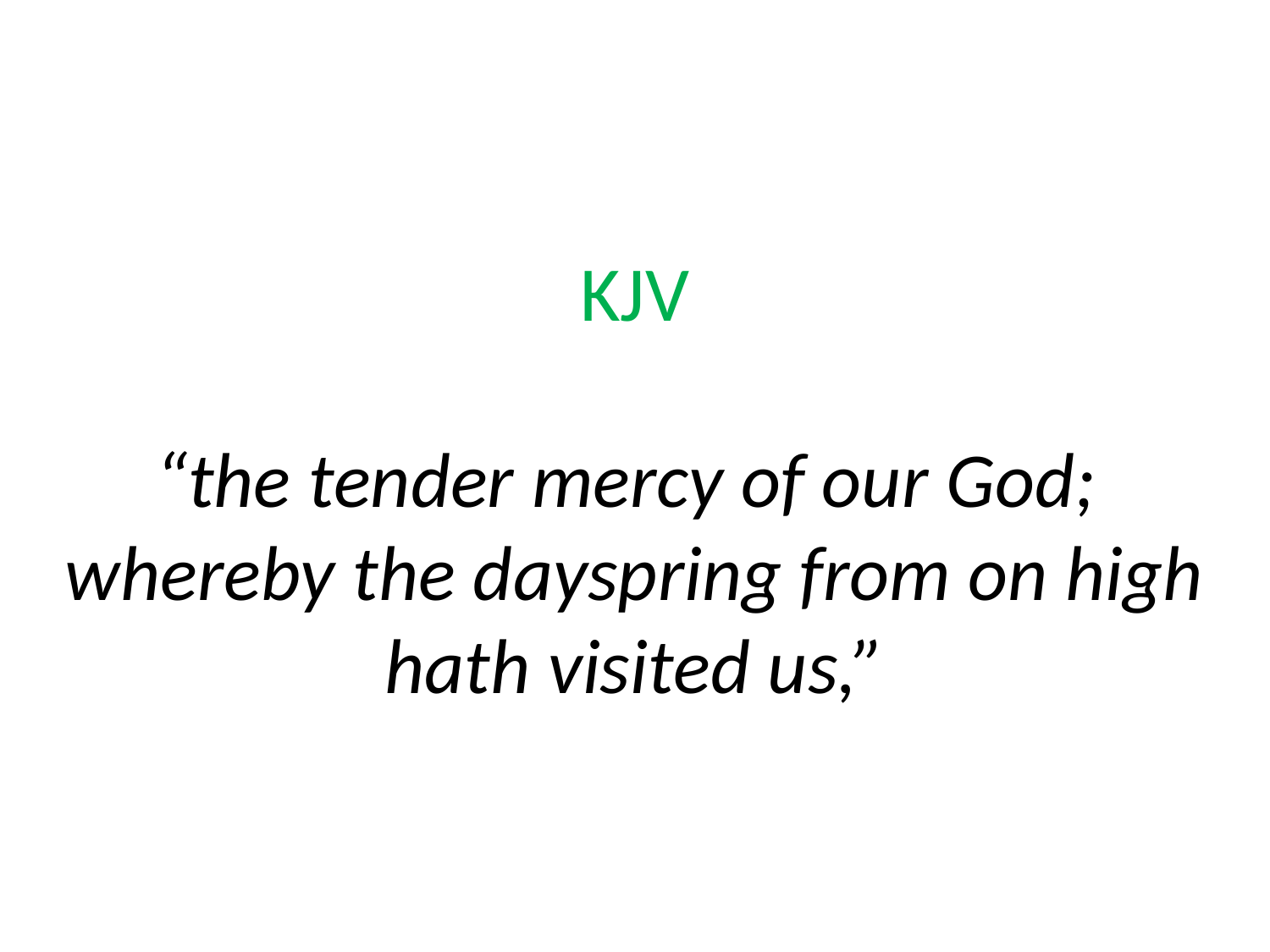

# KJV “the tender mercy of our God; whereby the dayspring from on high hath visited us,”